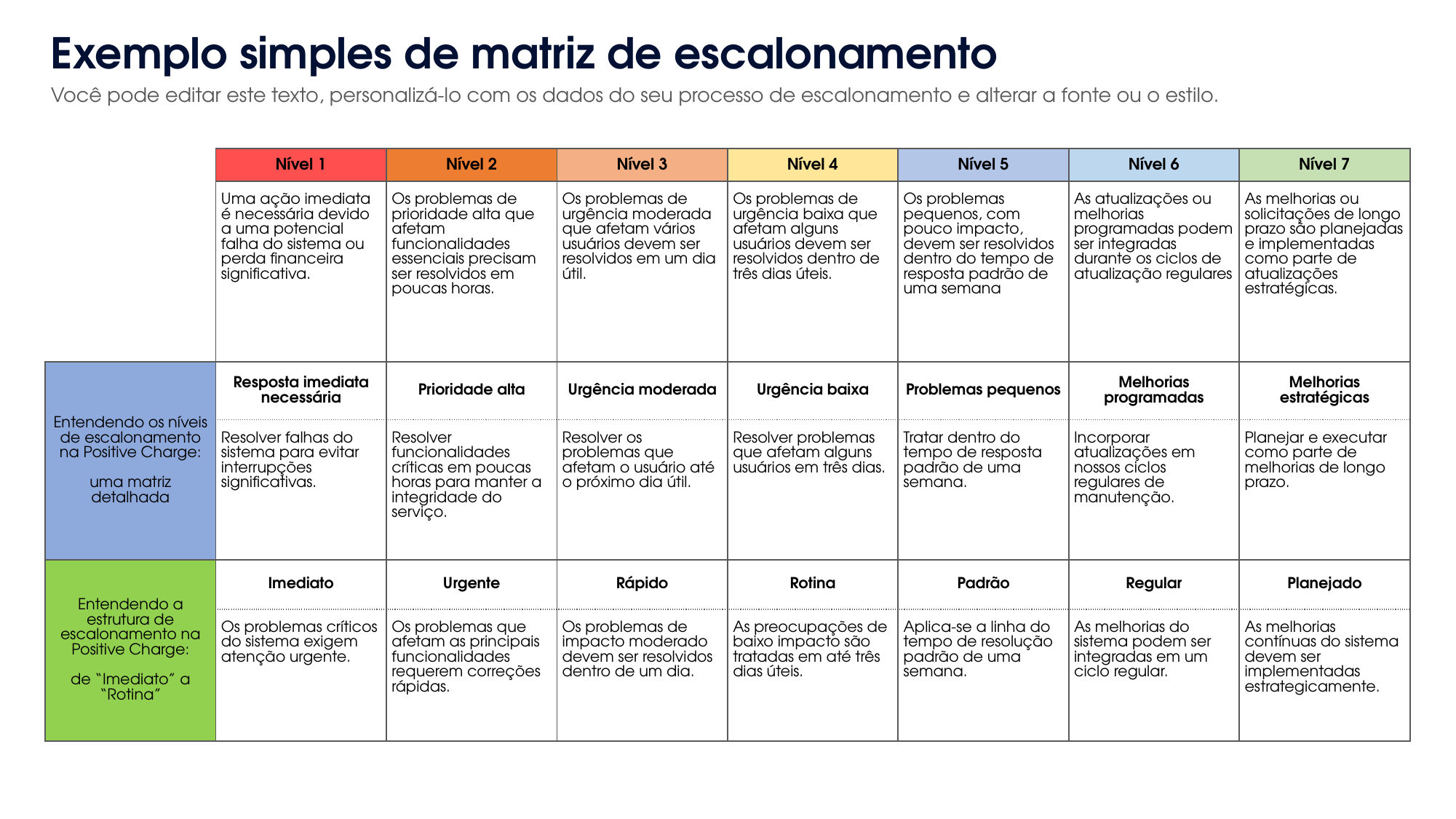

Exemplo simples de matriz de escalonamento
Você pode editar este texto, personalizá-lo com os dados do seu processo de escalonamento e alterar a fonte ou o estilo.
|  | Nível 1 | Nível 2 | Nível 3 | Nível 4 | Nível 5 | Nível 6 | Nível 7 |
| --- | --- | --- | --- | --- | --- | --- | --- |
|  | Uma ação imediata é necessária devido a uma potencial falha do sistema ou perda financeira significativa. | Os problemas de prioridade alta que afetam funcionalidades essenciais precisam ser resolvidos em poucas horas. | Os problemas de urgência moderada que afetam vários usuários devem ser resolvidos em um dia útil. | Os problemas de urgência baixa que afetam alguns usuários devem ser resolvidos dentro de três dias úteis. | Os problemas pequenos, com pouco impacto, devem ser resolvidos dentro do tempo de resposta padrão de uma semana | As atualizações ou melhorias programadas podem ser integradas durante os ciclos de atualização regulares | As melhorias ou solicitações de longo prazo são planejadas e implementadas como parte de atualizações estratégicas. |
| Entendendo os níveis de escalonamento na Positive Charge:   uma matriz detalhada | Resposta imediata necessária | Prioridade alta | Urgência moderada | Urgência baixa | Problemas pequenos | Melhorias programadas | Melhorias estratégicas |
|  | Resolver falhas do sistema para evitar interrupções significativas. | Resolver funcionalidades críticas em poucas horas para manter a integridade do serviço. | Resolver os problemas que afetam o usuário até o próximo dia útil. | Resolver problemas que afetam alguns usuários em três dias. | Tratar dentro do tempo de resposta padrão de uma semana. | Incorporar atualizações em nossos ciclos regulares de manutenção. | Planejar e executar como parte de melhorias de longo prazo. |
| Entendendo a estrutura de escalonamento na Positive Charge:   de “Imediato” a “Rotina” | Imediato | Urgente | Rápido | Rotina | Padrão | Regular | Planejado |
|  | Os problemas críticos do sistema exigem atenção urgente. | Os problemas que afetam as principais funcionalidades requerem correções rápidas. | Os problemas de impacto moderado devem ser resolvidos dentro de um dia. | As preocupações de baixo impacto são tratadas em até três dias úteis. | Aplica-se a linha do tempo de resolução padrão de uma semana. | As melhorias do sistema podem ser integradas em um ciclo regular. | As melhorias contínuas do sistema devem ser implementadas estrategicamente. |